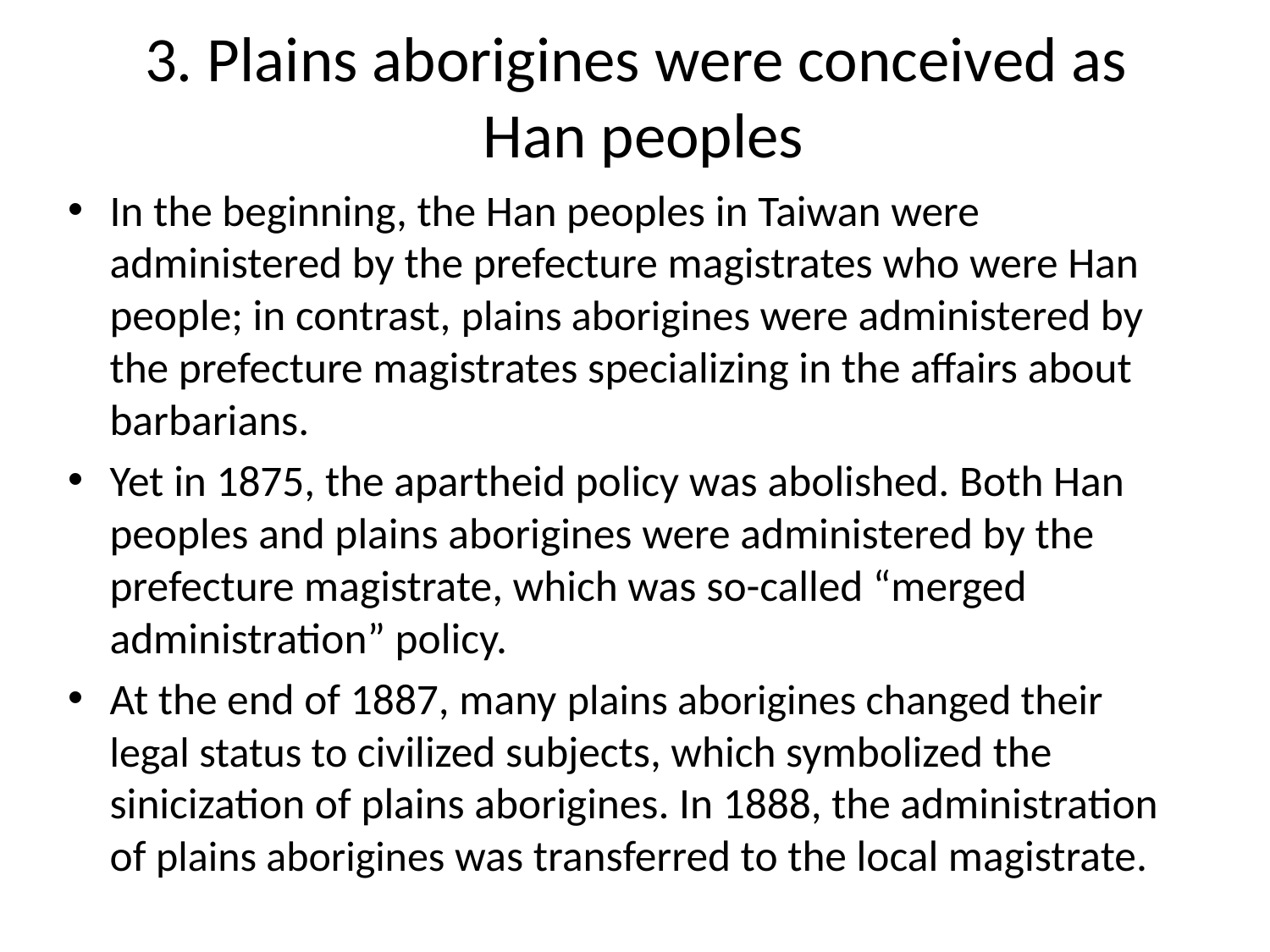

# 3. Plains aborigines were conceived as Han peoples
In the beginning, the Han peoples in Taiwan were administered by the prefecture magistrates who were Han people; in contrast, plains aborigines were administered by the prefecture magistrates specializing in the affairs about barbarians.
Yet in 1875, the apartheid policy was abolished. Both Han peoples and plains aborigines were administered by the prefecture magistrate, which was so-called “merged administration” policy.
At the end of 1887, many plains aborigines changed their legal status to civilized subjects, which symbolized the sinicization of plains aborigines. In 1888, the administration of plains aborigines was transferred to the local magistrate.